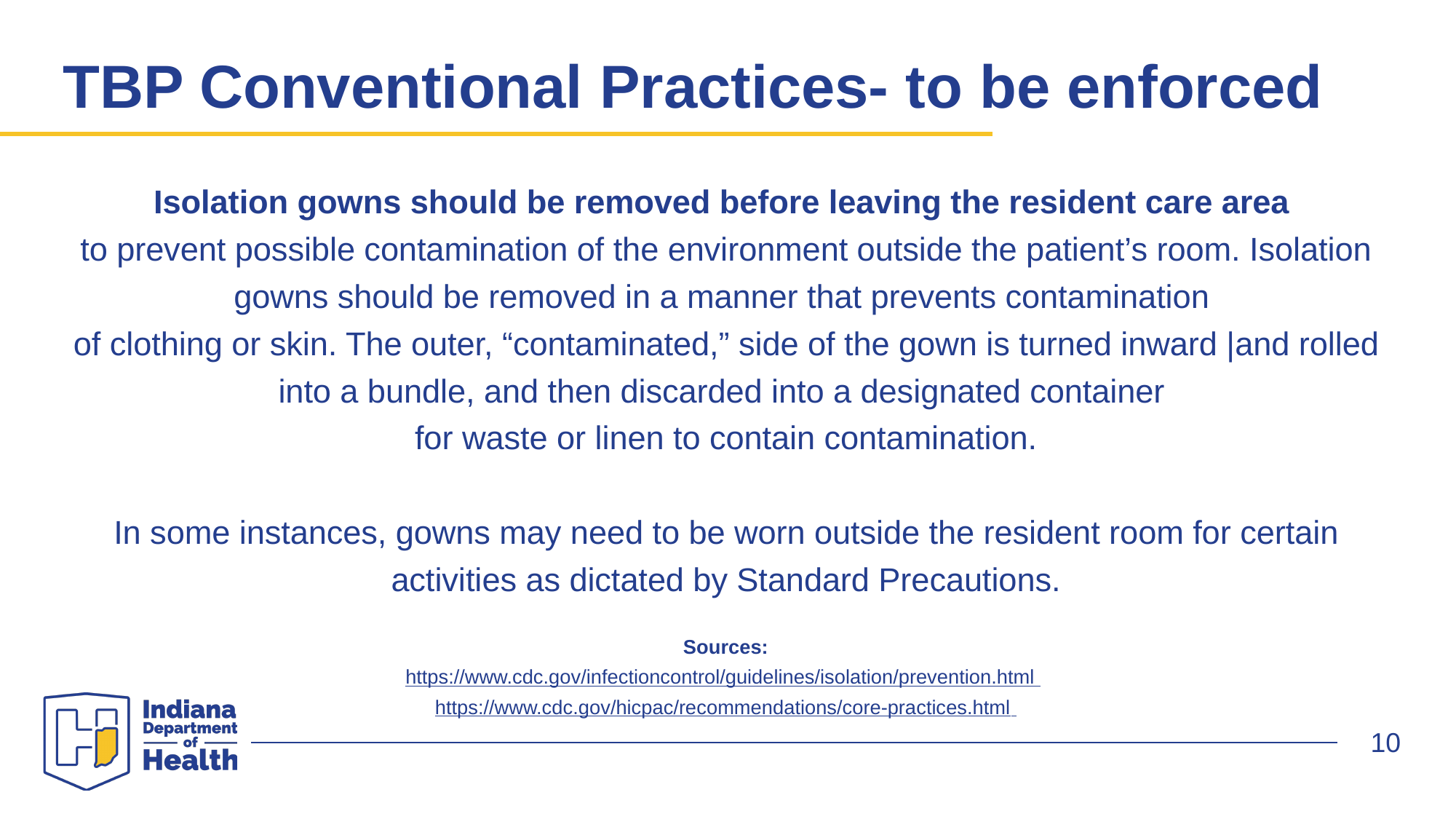

# TBP Conventional Practices- to be enforced
Isolation gowns should be removed before leaving the resident care area
to prevent possible contamination of the environment outside the patient’s room. Isolation gowns should be removed in a manner that prevents contamination
of clothing or skin. The outer, “contaminated,” side of the gown is turned inward |and rolled into a bundle, and then discarded into a designated container
for waste or linen to contain contamination.

In some instances, gowns may need to be worn outside the resident room for certain activities as dictated by Standard Precautions.

Sources:
https://www.cdc.gov/infectioncontrol/guidelines/isolation/prevention.html
https://www.cdc.gov/hicpac/recommendations/core-practices.html

10